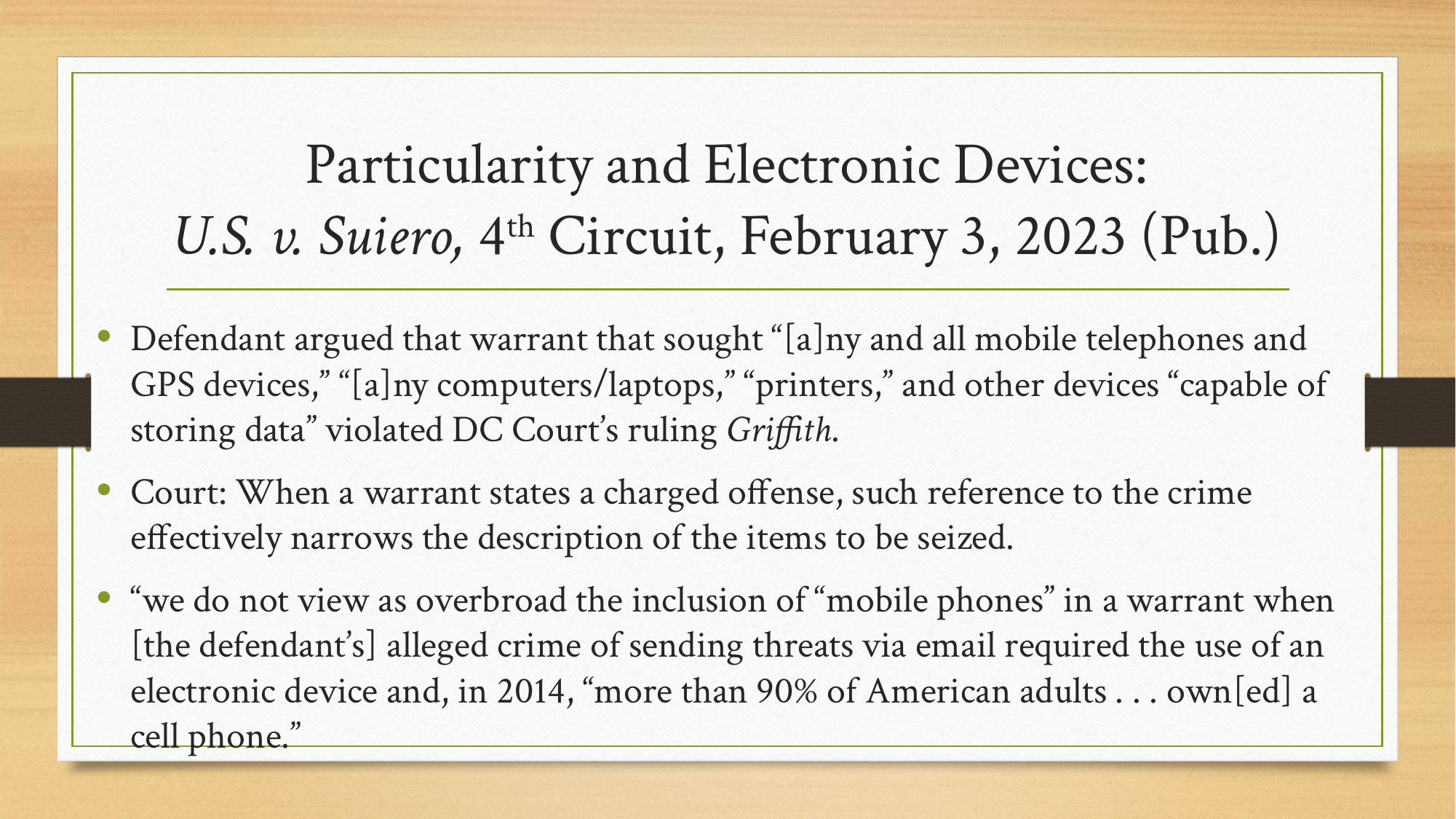

# Particularity and Electronic Devices: U.S. v. Suiero, 4th Circuit, February 3, 2023 (Pub.)
Defendant argued that warrant that sought “[a]ny and all mobile telephones and GPS devices,” “[a]ny computers/laptops,” “printers,” and other devices “capable of storing data” violated DC Court’s ruling Griffith.
Court: When a warrant states a charged offense, such reference to the crime effectively narrows the description of the items to be seized.
“we do not view as overbroad the inclusion of “mobile phones” in a warrant when [the defendant’s] alleged crime of sending threats via email required the use of an electronic device and, in 2014, “more than 90% of American adults . . . own[ed] a cell phone.”